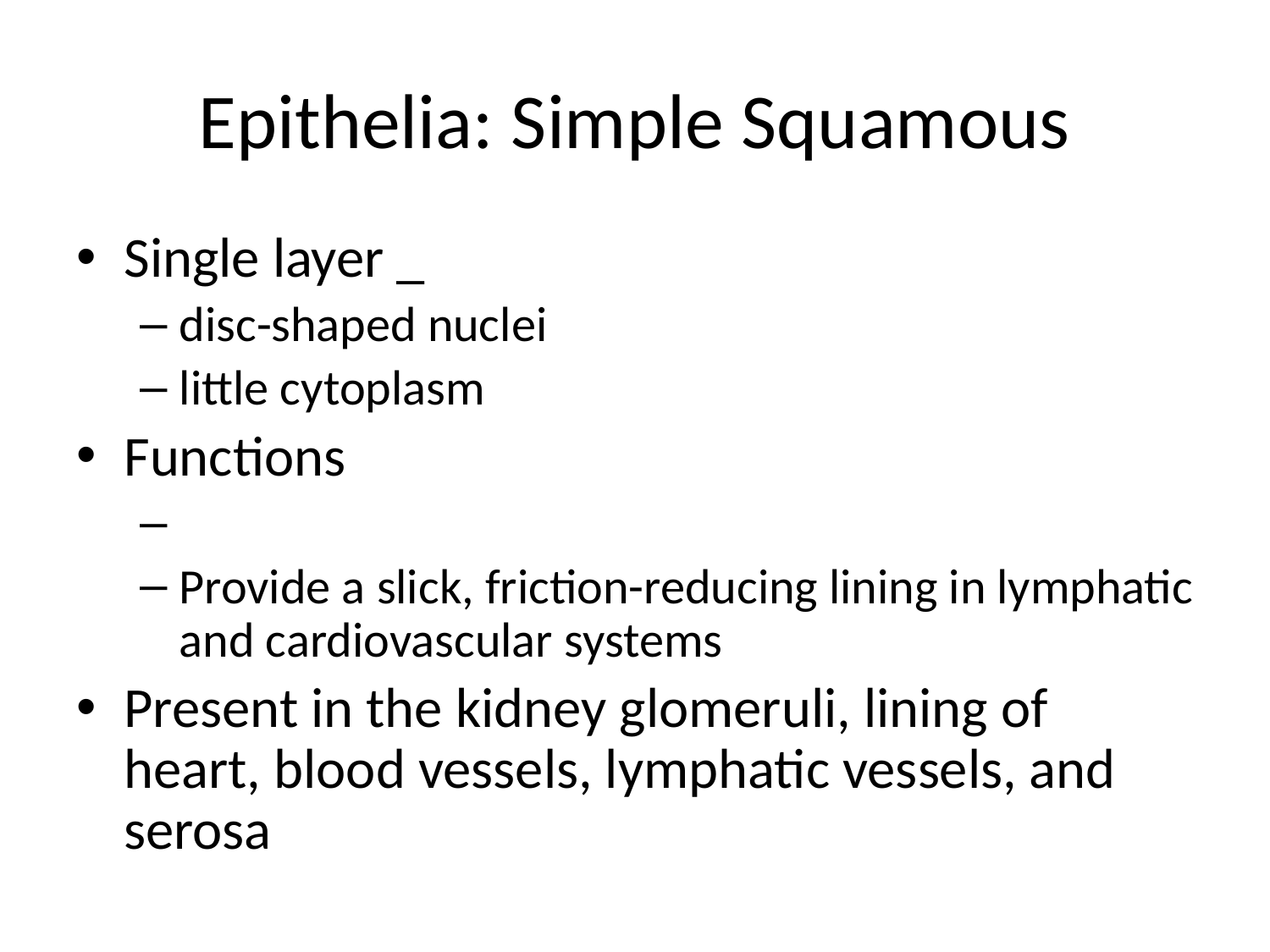

# Epithelia: Simple Squamous
Single layer _
disc-shaped nuclei
little cytoplasm
Functions

Provide a slick, friction-reducing lining in lymphatic and cardiovascular systems
Present in the kidney glomeruli, lining of heart, blood vessels, lymphatic vessels, and serosa